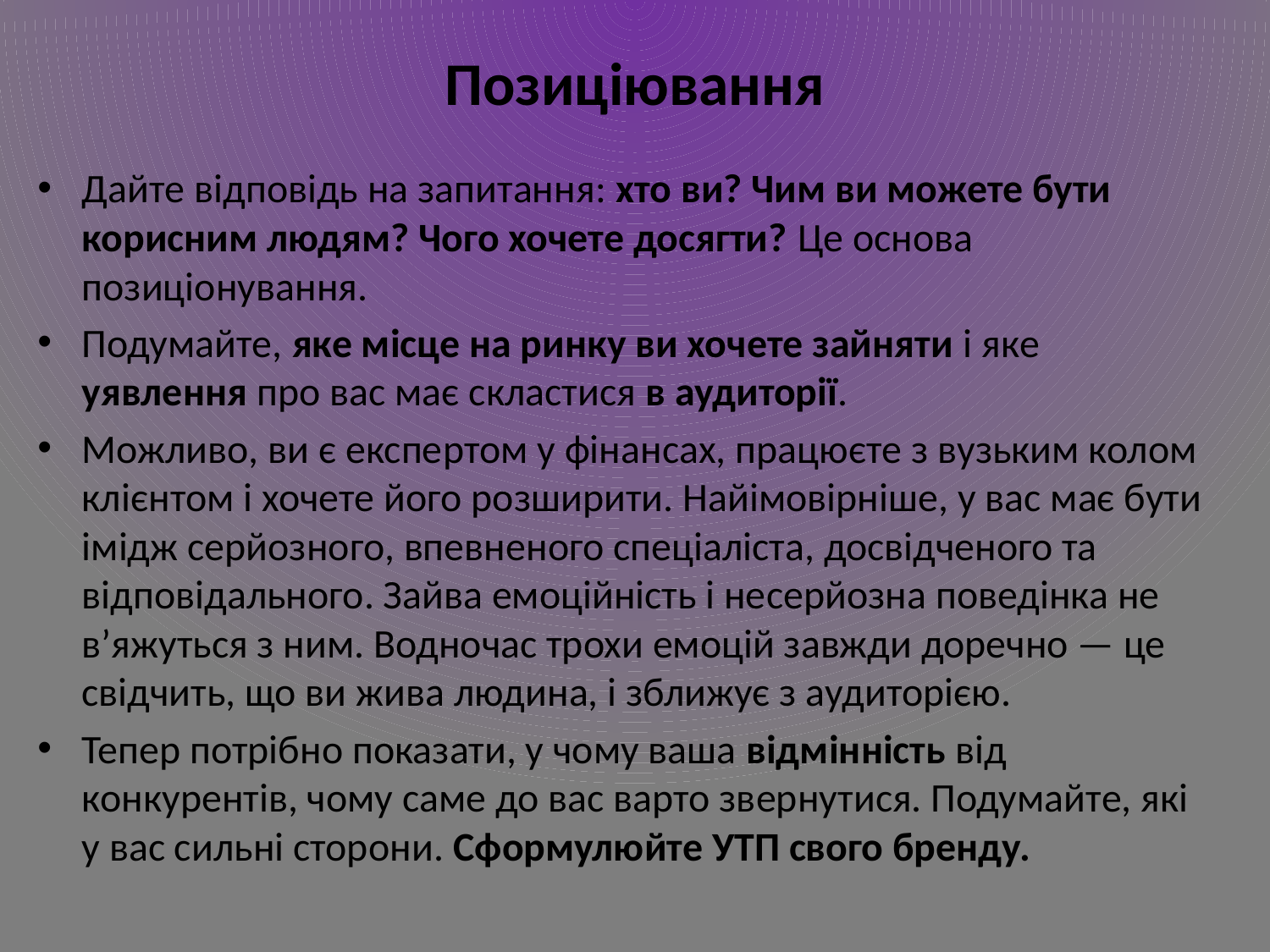

# Позиціювання
Дайте відповідь на запитання: хто ви? Чим ви можете бути корисним людям? Чого хочете досягти? Це основа позиціонування.
Подумайте, яке місце на ринку ви хочете зайняти і яке уявлення про вас має скластися в аудиторії.
Можливо, ви є експертом у фінансах, працюєте з вузьким колом клієнтом і хочете його розширити. Найімовірніше, у вас має бути імідж серйозного, впевненого спеціаліста, досвідченого та відповідального. Зайва емоційність і несерйозна поведінка не в’яжуться з ним. Водночас трохи емоцій завжди доречно — це свідчить, що ви жива людина, і зближує з аудиторією.
Тепер потрібно показати, у чому ваша відмінність від конкурентів, чому саме до вас варто звернутися. Подумайте, які у вас сильні сторони. Сформулюйте УТП свого бренду.